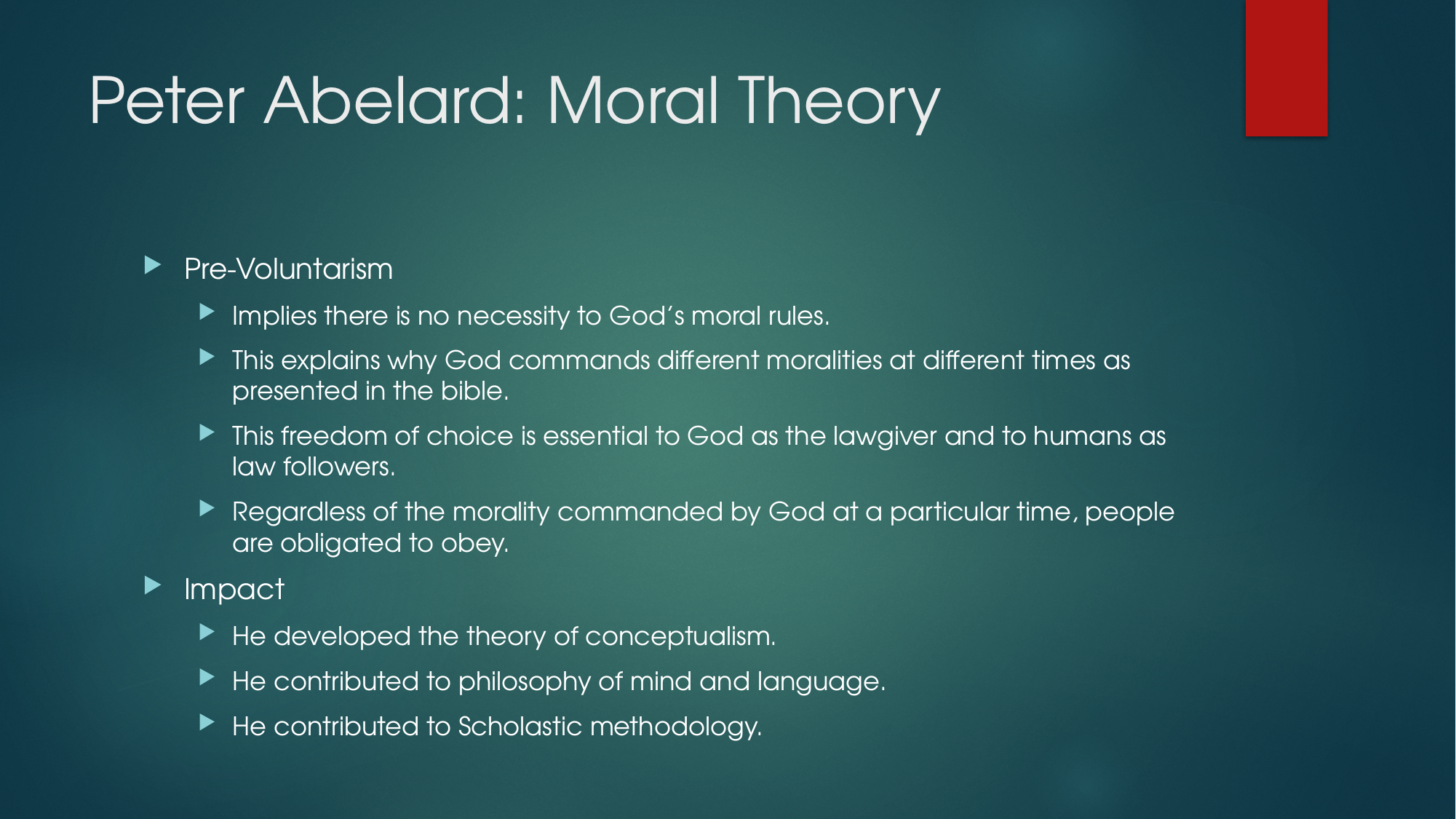

# Peter Abelard: Moral Theory
Pre-Voluntarism
Implies there is no necessity to God’s moral rules.
This explains why God commands different moralities at different times as presented in the bible.
This freedom of choice is essential to God as the lawgiver and to humans as law followers.
Regardless of the morality commanded by God at a particular time, people are obligated to obey.
Impact
He developed the theory of conceptualism.
He contributed to philosophy of mind and language.
He contributed to Scholastic methodology.